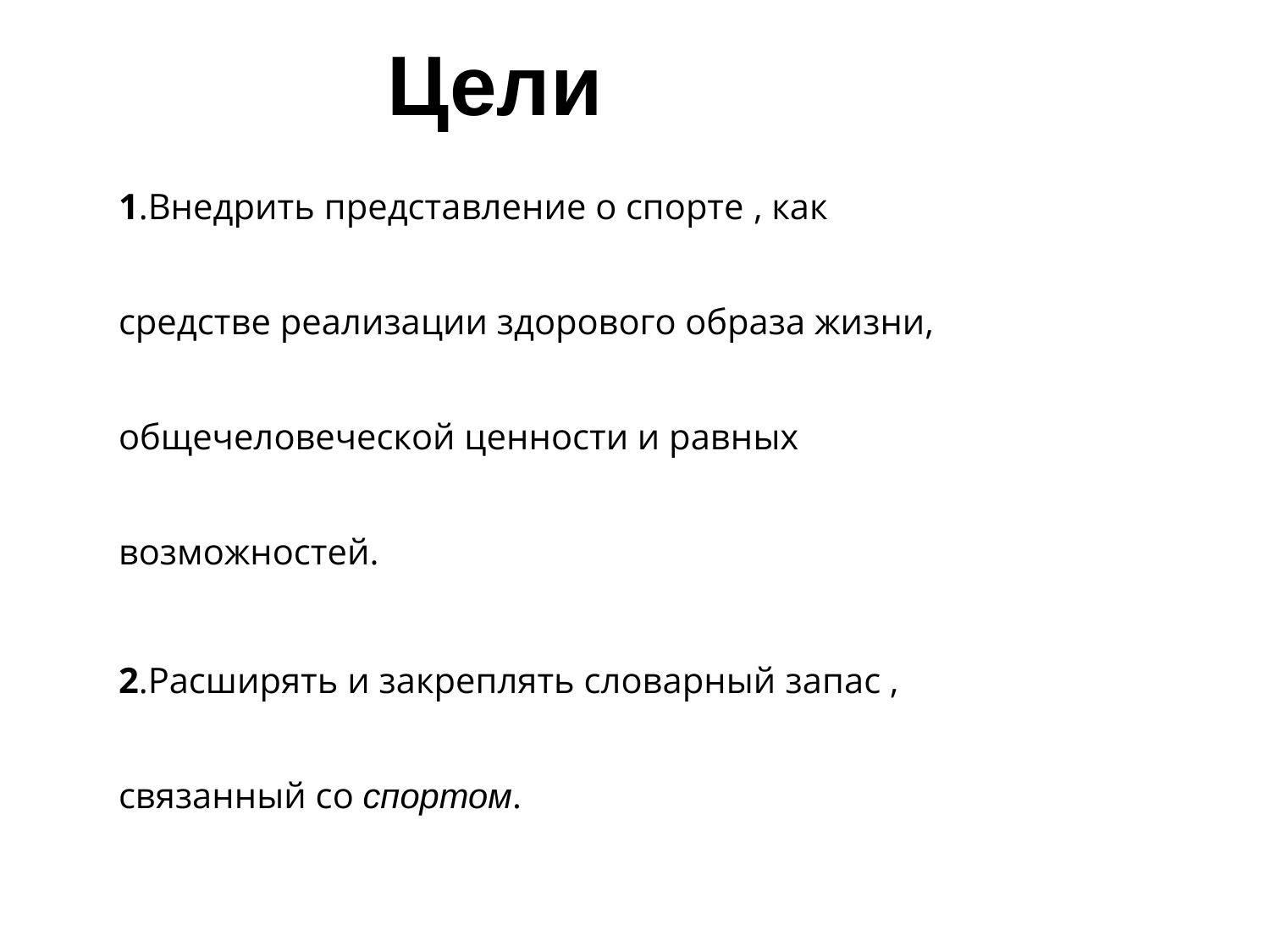

# Цели
1.Внедрить представление о спорте , как средстве реализации здорового образа жизни, общечеловеческой ценности и равных возможностей.
2.Расширять и закреплять словарный запас , связанный со спортом.